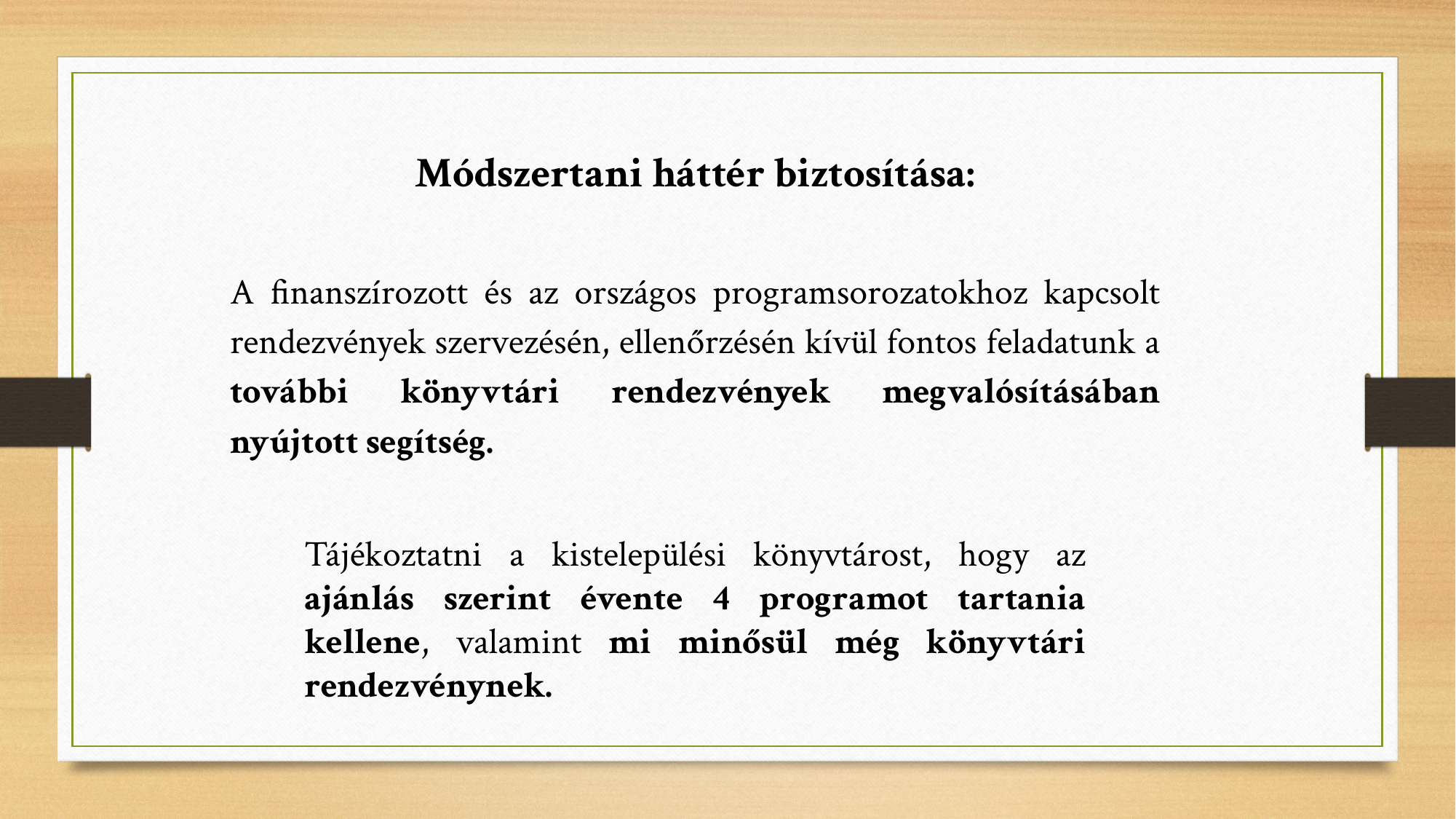

Módszertani háttér biztosítása:
A finanszírozott és az országos programsorozatokhoz kapcsolt rendezvények szervezésén, ellenőrzésén kívül fontos feladatunk a további könyvtári rendezvények megvalósításában nyújtott segítség.
Tájékoztatni a kistelepülési könyvtárost, hogy az ajánlás szerint évente 4 programot tartania kellene, valamint mi minősül még könyvtári rendezvénynek.